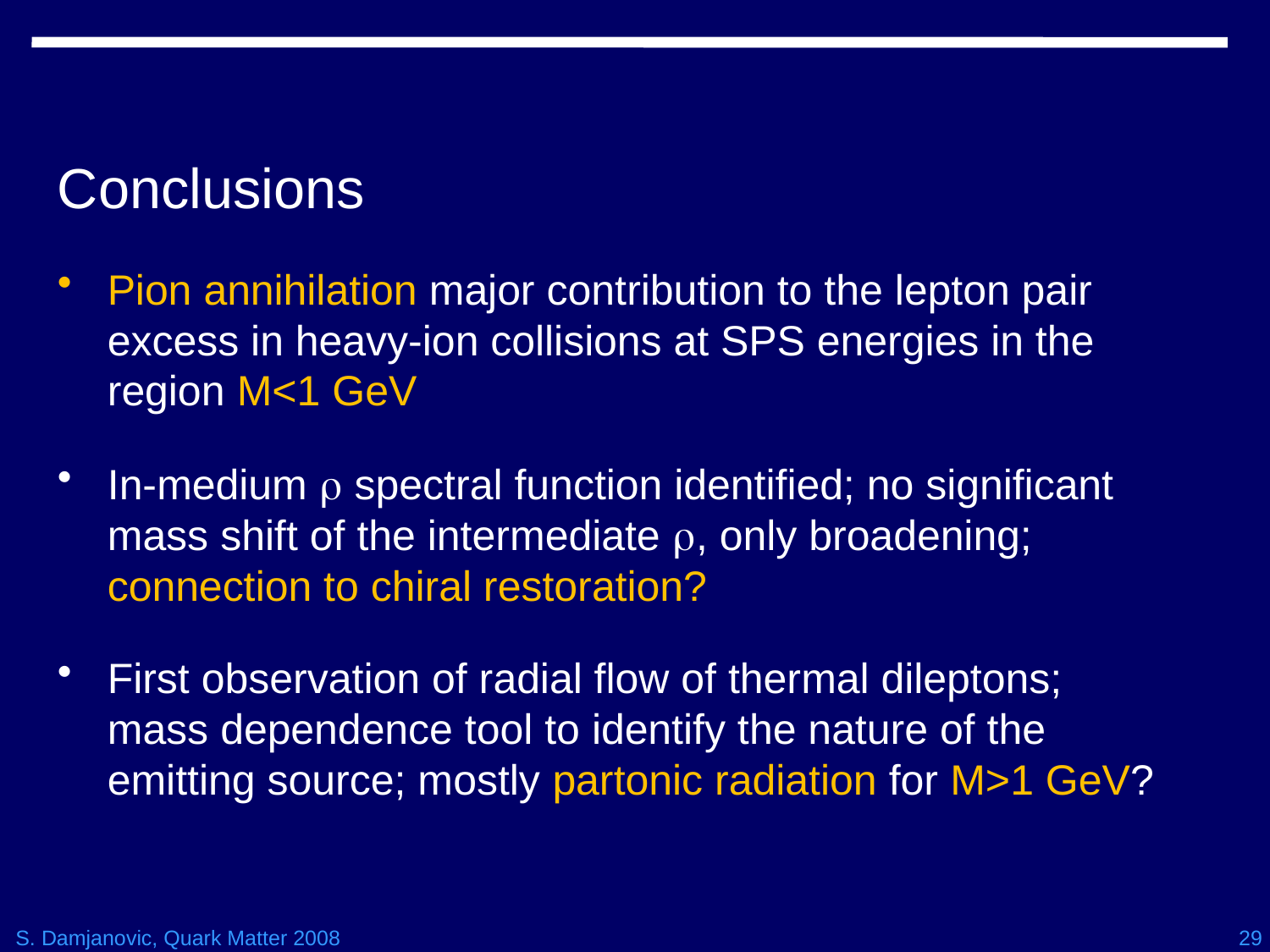

Conclusions
Pion annihilation major contribution to the lepton pair excess in heavy-ion collisions at SPS energies in the
region M<1 GeV
In-medium ρ spectral function identified; no significant
mass shift of the intermediate ρ, only broadening;
connection to chiral restoration?
First observation of radial flow of thermal dileptons;
mass dependence tool to identify the nature of the
emitting source; mostly partonic radiation for M>1 GeV?
S. Damjanovic, Quark Matter 2008
29